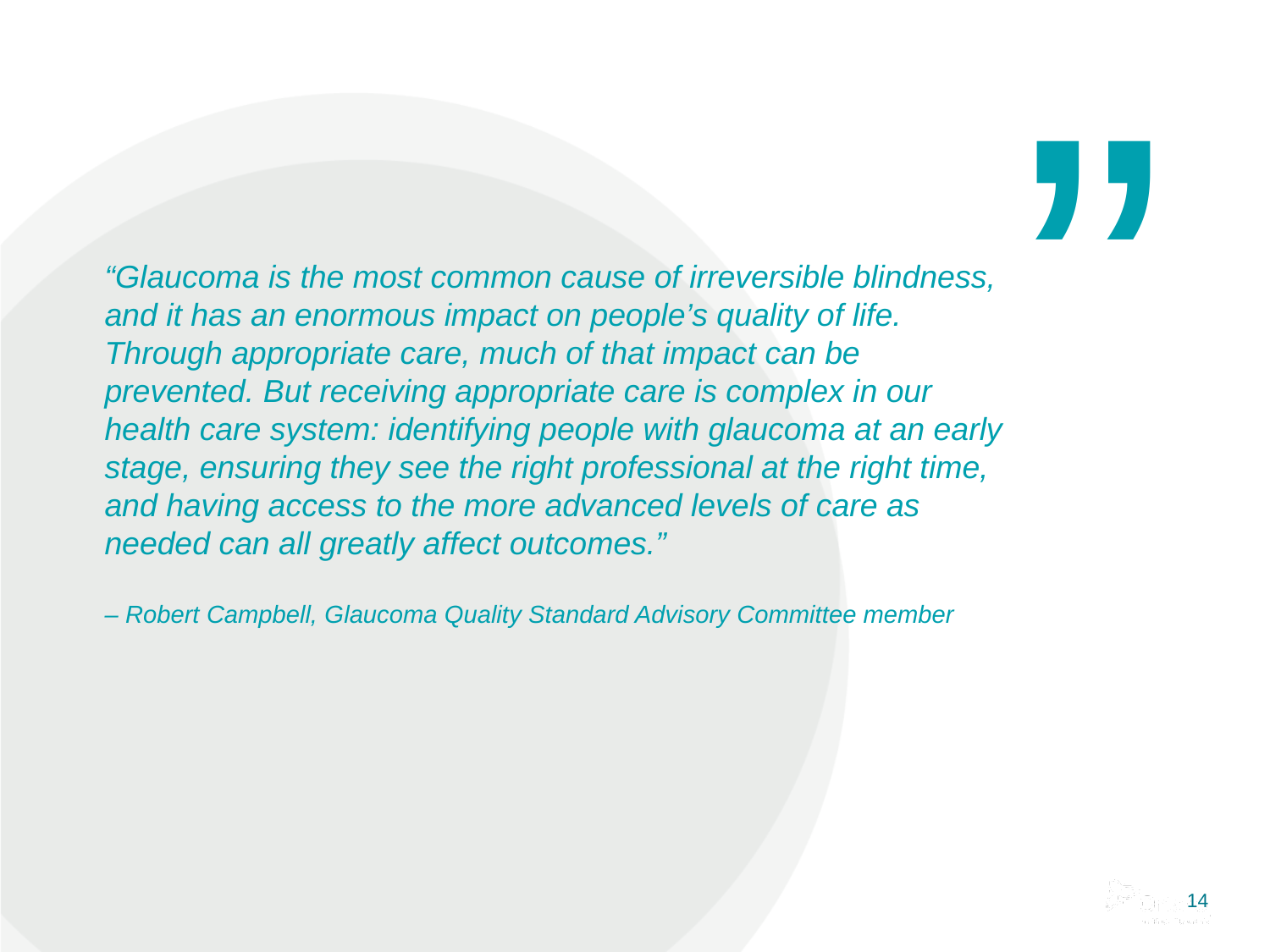

# “Glaucoma is the most common cause of irreversible blindness, and it has an enormous impact on people’s quality of life. Through appropriate care, much of that impact can be prevented. But receiving appropriate care is complex in our health care system: identifying people with glaucoma at an early stage, ensuring they see the right professional at the right time, and having access to the more advanced levels of care as needed can all greatly affect outcomes.”   – Robert Campbell, Glaucoma Quality Standard Advisory Committee member